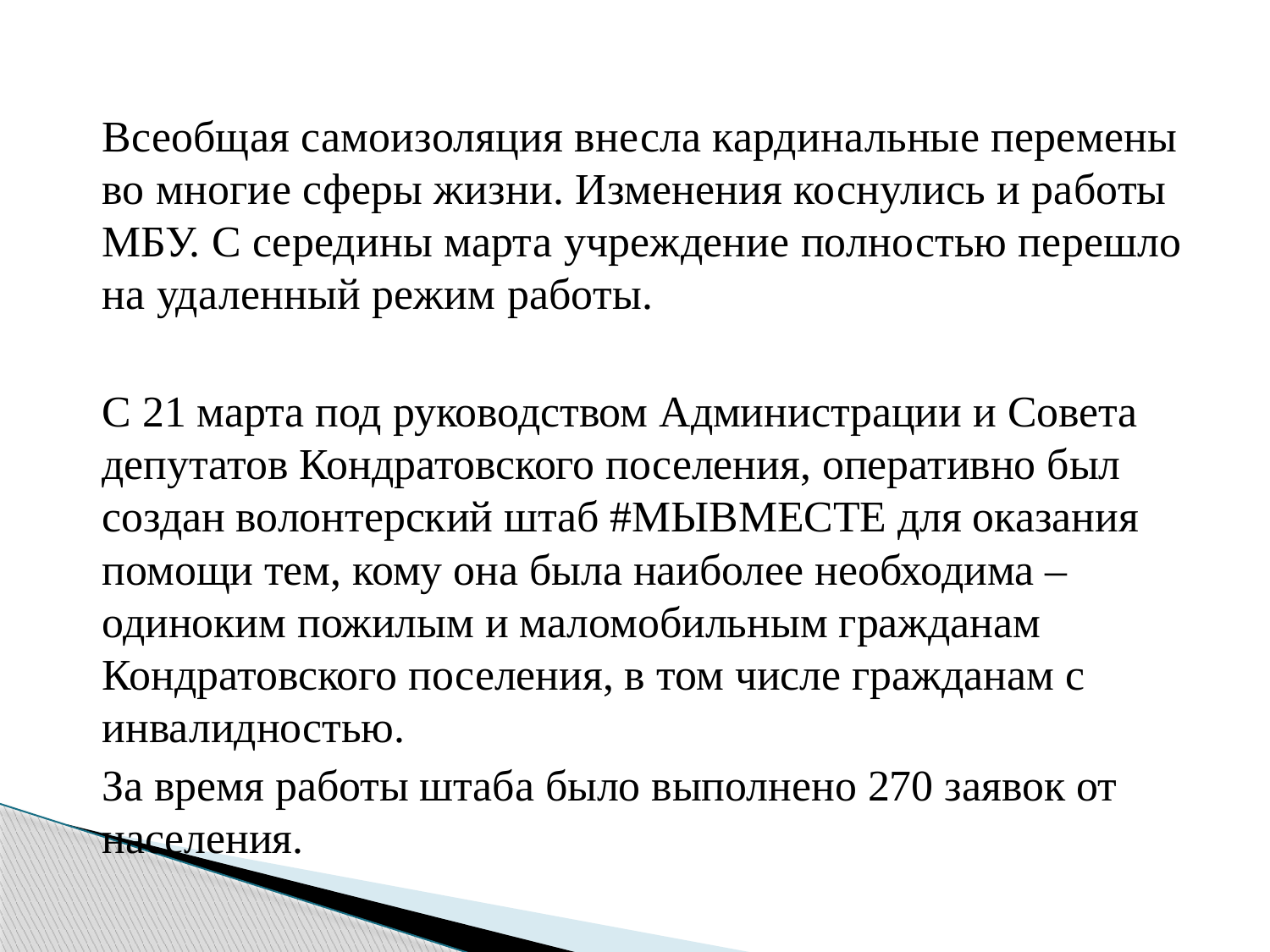

#
Всеобщая самоизоляция внесла кардинальные перемены во многие сферы жизни. Изменения коснулись и работы МБУ. С середины марта учреждение полностью перешло на удаленный режим работы.

С 21 марта под руководством Администрации и Совета депутатов Кондратовского поселения, оперативно был создан волонтерский штаб #МЫВМЕСТЕ для оказания помощи тем, кому она была наиболее необходима – одиноким пожилым и маломобильным гражданам Кондратовского поселения, в том числе гражданам с инвалидностью.
За время работы штаба было выполнено 270 заявок от населения.